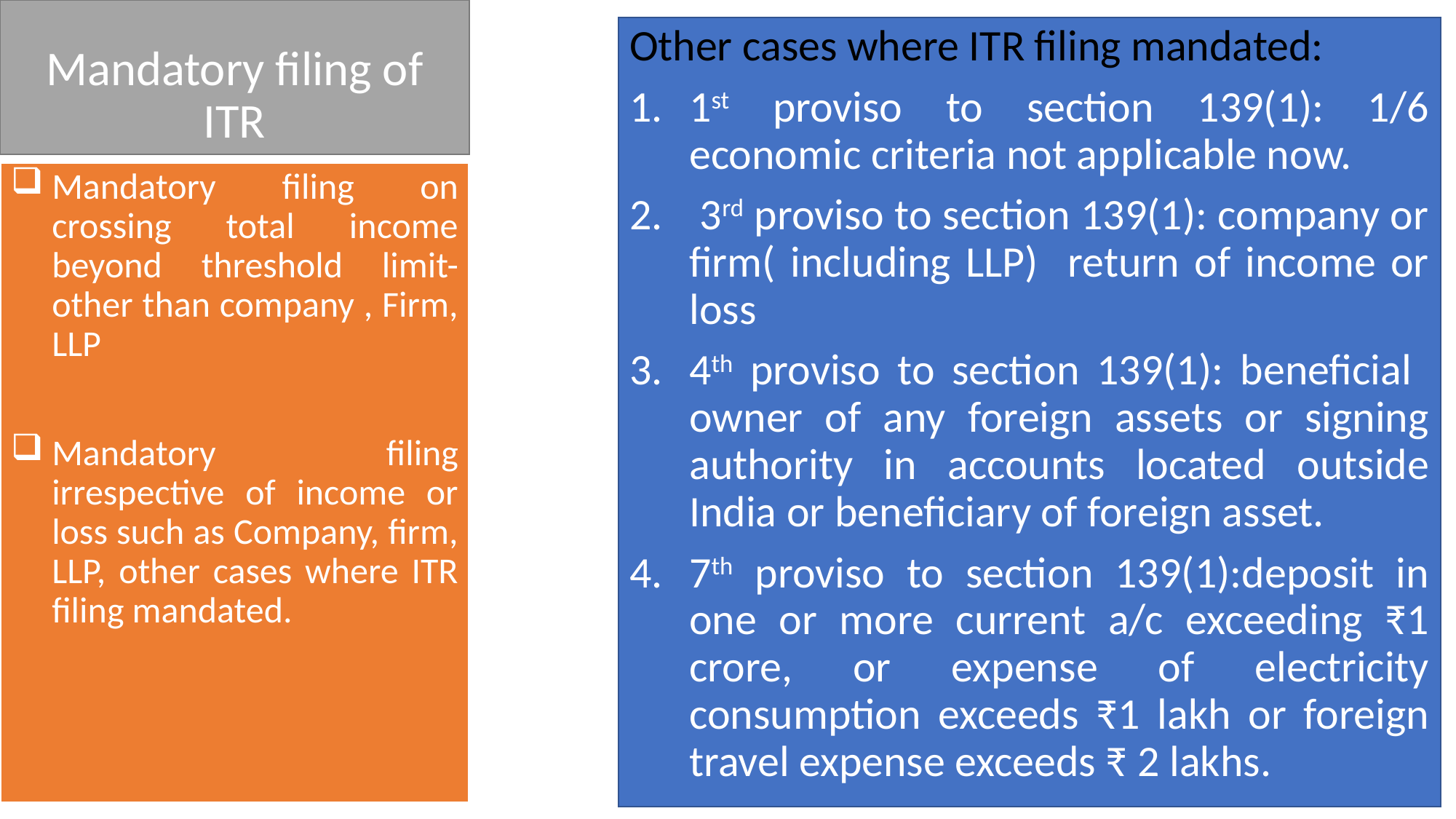

# Mandatory filing of ITR
Other cases where ITR filing mandated:
1st proviso to section 139(1): 1/6 economic criteria not applicable now.
 3rd proviso to section 139(1): company or firm( including LLP)  return of income or loss
4th proviso to section 139(1): beneficial  owner of any foreign assets or signing authority in accounts located outside India or beneficiary of foreign asset.
7th proviso to section 139(1):deposit in one or more current a/c exceeding ₹1 crore, or expense of electricity consumption exceeds ₹1 lakh or foreign travel expense exceeds ₹ 2 lakhs.

Mandatory filing on crossing total income beyond threshold limit- other than company , Firm, LLP

Mandatory filing irrespective of income or loss such as Company, firm, LLP, other cases where ITR filing mandated.